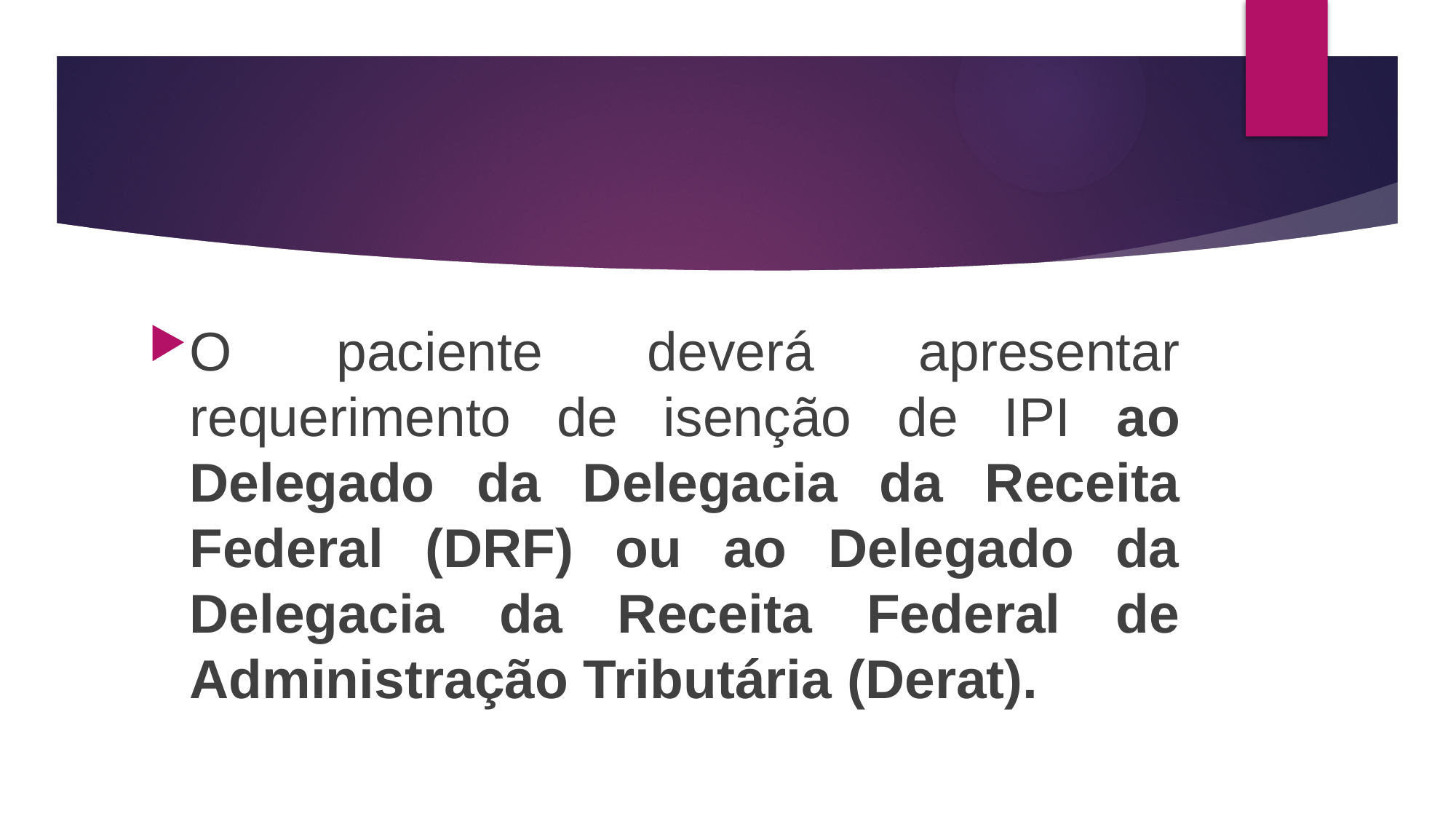

#
O paciente deverá apresentar requerimento de isenção de IPI ao Delegado da Delegacia da Receita Federal (DRF) ou ao Delegado da Delegacia da Receita Federal de Administração Tributária (Derat).